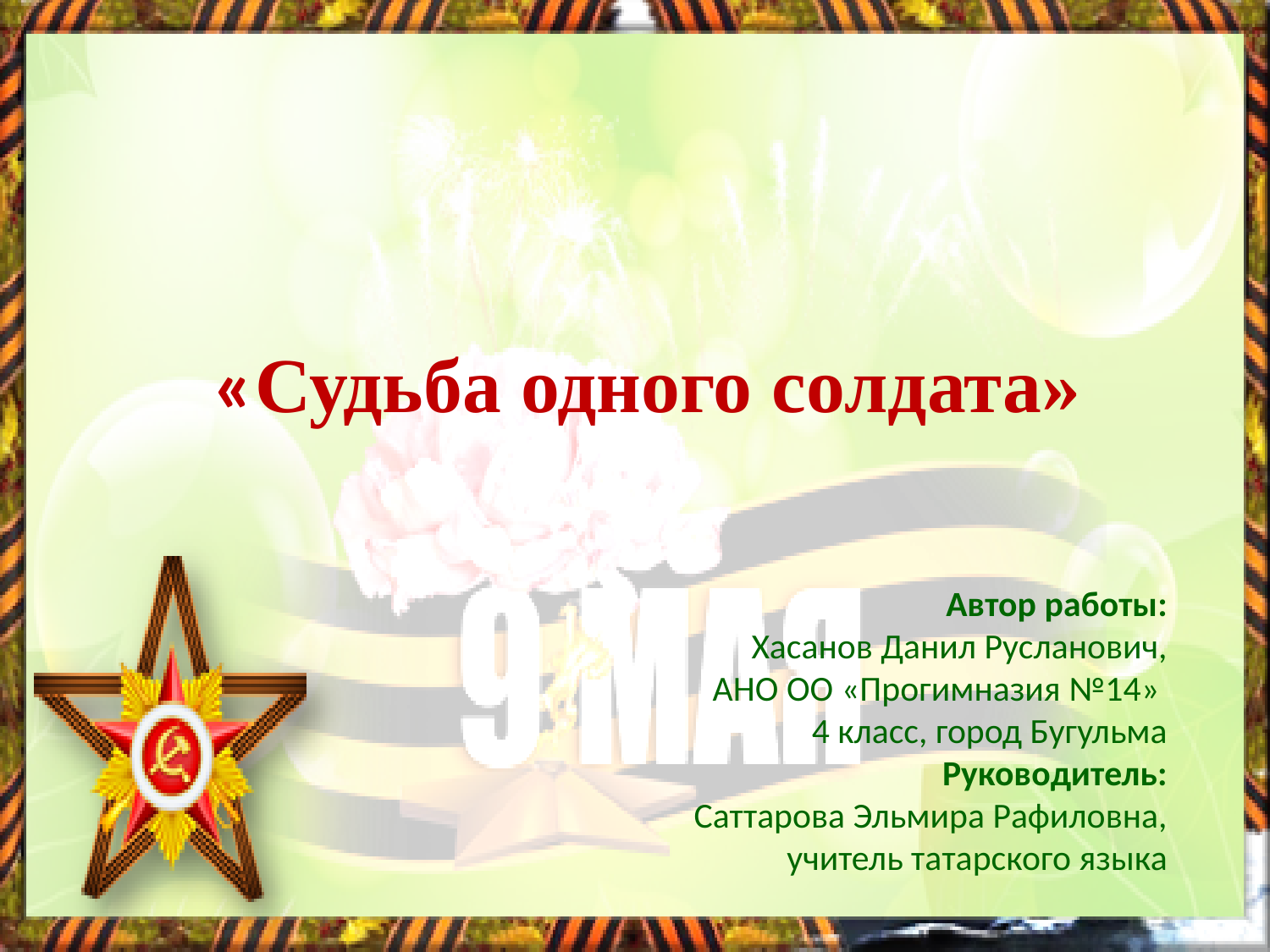

# «Судьба одного солдата»
Автор работы:
Хасанов Данил Русланович,
АНО ОО «Прогимназия №14»
4 класс, город Бугульма
Руководитель:
Саттарова Эльмира Рафиловна,
учитель татарского языка